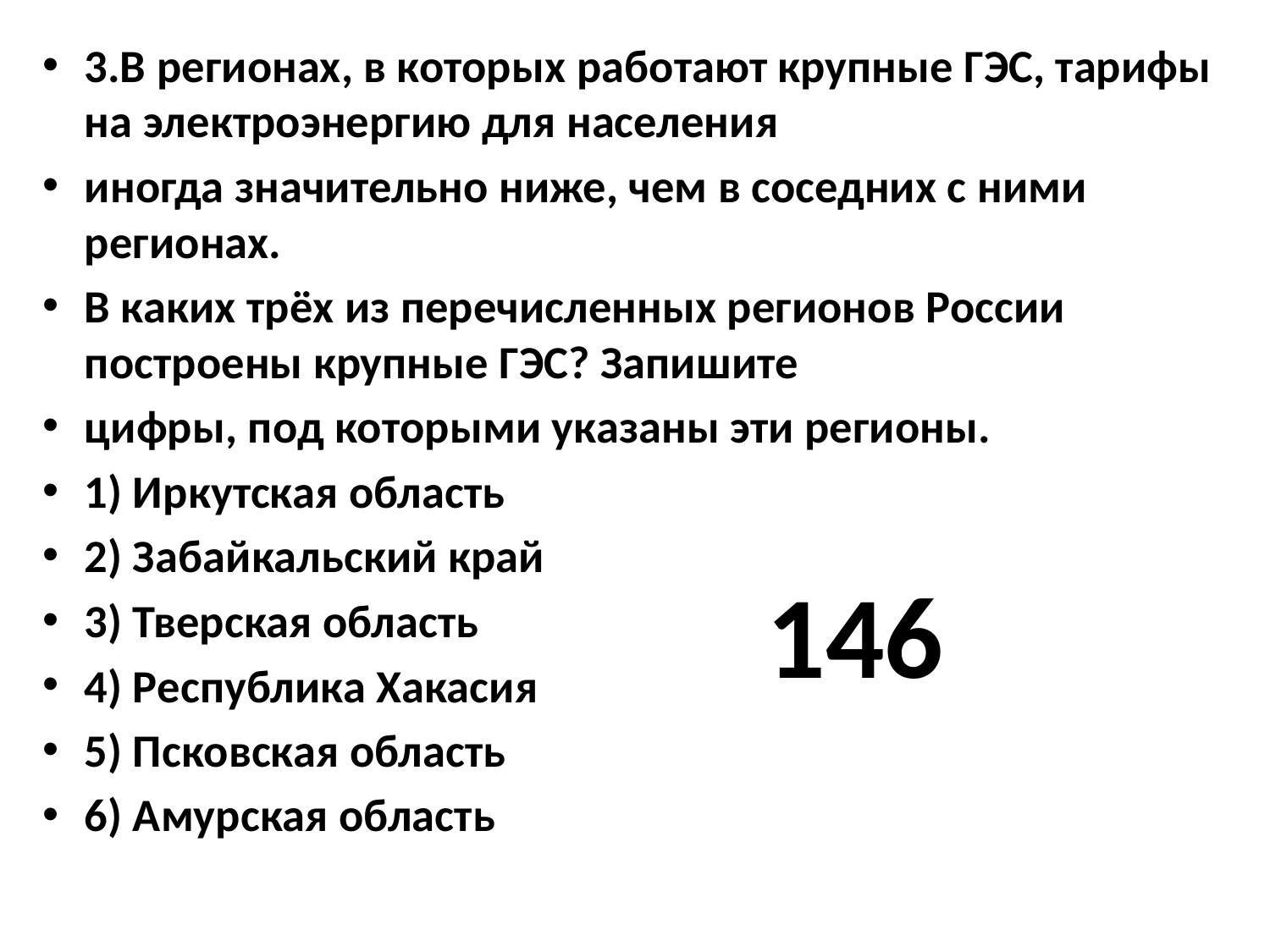

3.В регионах, в которых работают крупные ГЭС, тарифы на электроэнергию для населения
иногда значительно ниже, чем в соседних с ними регионах.
В каких трёх из перечисленных регионов России построены крупные ГЭС? Запишите
цифры, под которыми указаны эти регионы.
1) Иркутская область
2) Забайкальский край
3) Тверская область
4) Республика Хакасия
5) Псковская область
6) Амурская область
146